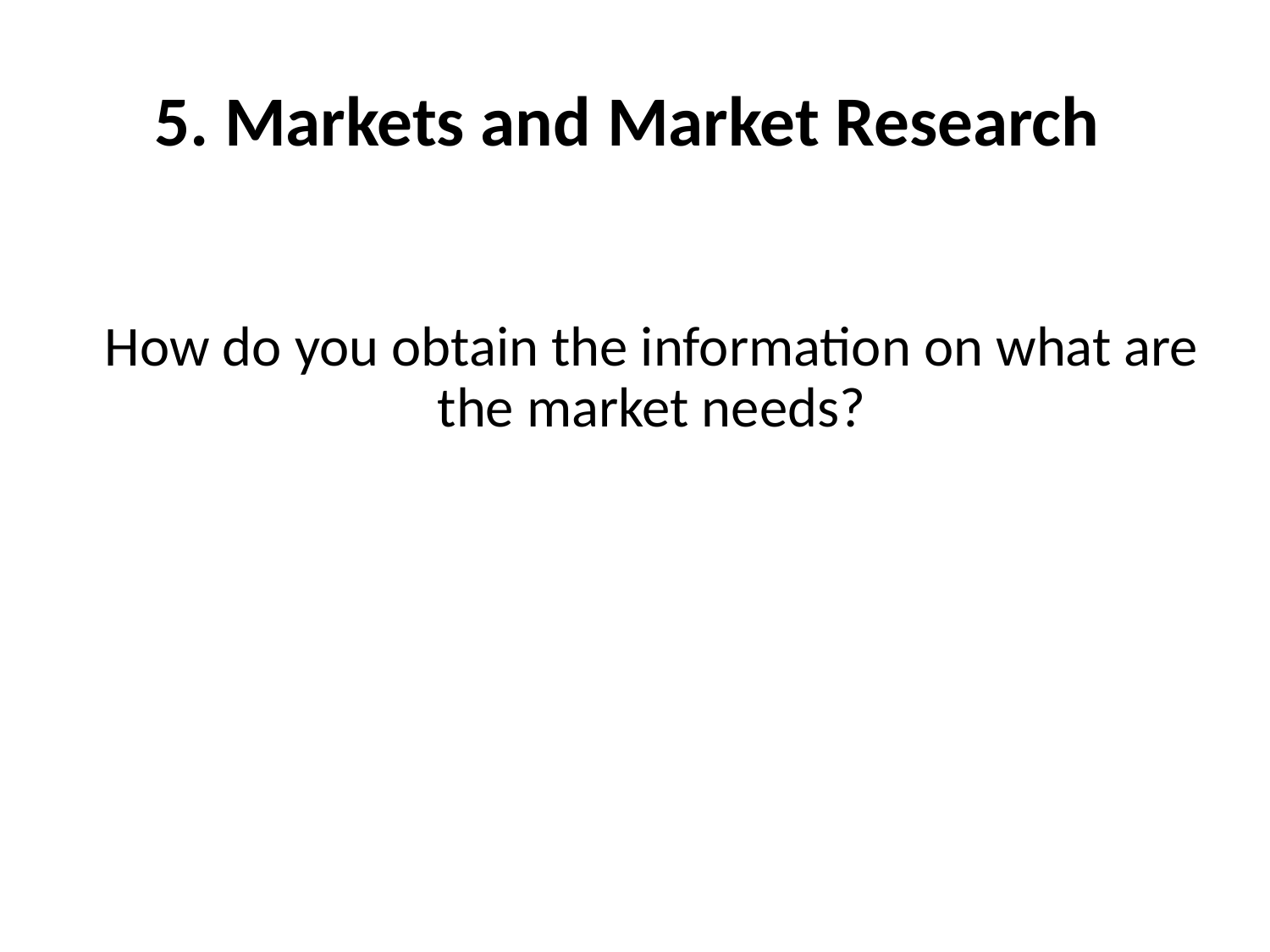

# 5. Markets and Market Research

How do you obtain the information on what are the market needs?